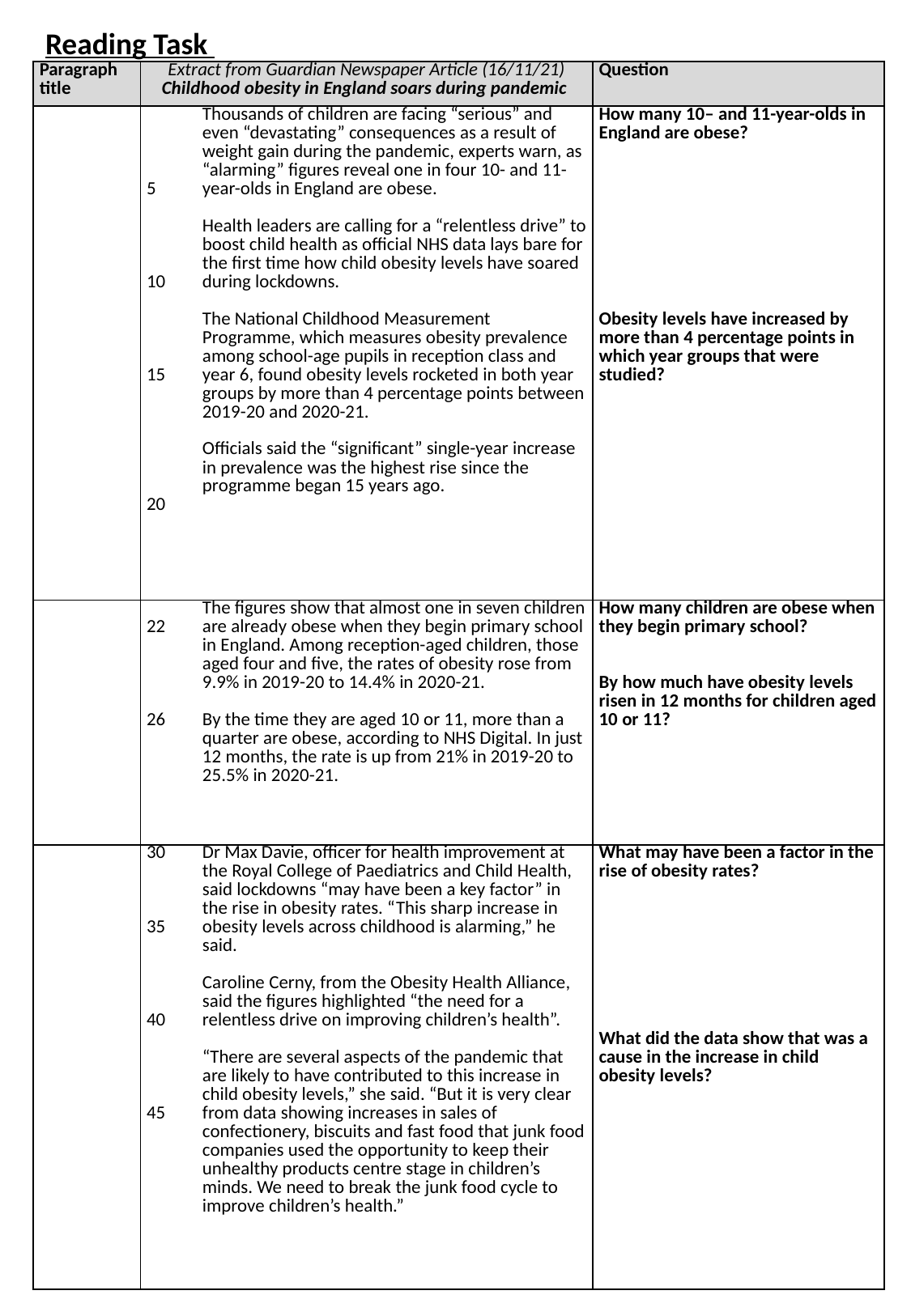

Reading Task
| Paragraph title | Extract from Guardian Newspaper Article (16/11/21) Childhood obesity in England soars during pandemic |  | Question |
| --- | --- | --- | --- |
|  | 5         10         15             20 | Thousands of children are facing “serious” and even “devastating” consequences as a result of weight gain during the pandemic, experts warn, as “alarming” figures reveal one in four 10- and 11-year-olds in England are obese.   Health leaders are calling for a “relentless drive” to boost child health as official NHS data lays bare for the first time how child obesity levels have soared during lockdowns.   The National Childhood Measurement Programme, which measures obesity prevalence among school-age pupils in reception class and year 6, found obesity levels rocketed in both year groups by more than 4 percentage points between 2019-20 and 2020-21.   Officials said the “significant” single-year increase in prevalence was the highest rise since the programme began 15 years ago. | How many 10– and 11-year-olds in England are obese?                   Obesity levels have increased by more than 4 percentage points in which year groups that were studied? |
|  | 22         26 | The figures show that almost one in seven children are already obese when they begin primary school in England. Among reception-aged children, those aged four and five, the rates of obesity rose from 9.9% in 2019-20 to 14.4% in 2020-21.   By the time they are aged 10 or 11, more than a quarter are obese, according to NHS Digital. In just 12 months, the rate is up from 21% in 2019-20 to 25.5% in 2020-21. | How many children are obese when they begin primary school?     By how much have obesity levels risen in 12 months for children aged 10 or 11? |
|  | 30       35         40         45 | Dr Max Davie, officer for health improvement at the Royal College of Paediatrics and Child Health, said lockdowns “may have been a key factor” in the rise in obesity rates. “This sharp increase in obesity levels across childhood is alarming,” he said.   Caroline Cerny, from the Obesity Health Alliance, said the figures highlighted “the need for a relentless drive on improving children’s health”.   “There are several aspects of the pandemic that are likely to have contributed to this increase in child obesity levels,” she said. “But it is very clear from data showing increases in sales of confectionery, biscuits and fast food that junk food companies used the opportunity to keep their unhealthy products centre stage in children’s minds. We need to break the junk food cycle to improve children’s health.” | What may have been a factor in the rise of obesity rates?                 What did the data show that was a cause in the increase in child obesity levels? |